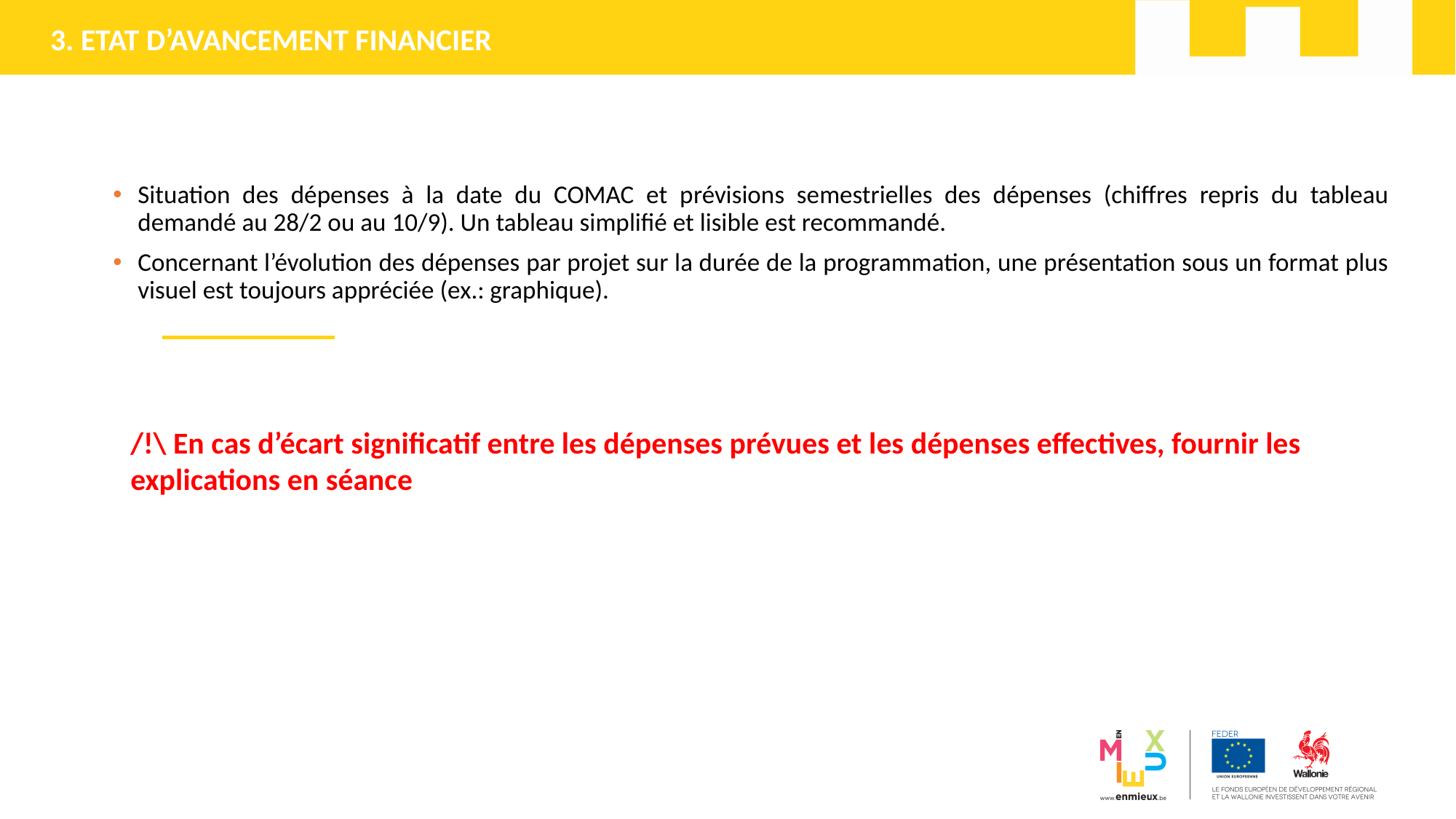

3. ETAT D’AVANCEMENT FINANCIER

Situation des dépenses à la date du COMAC et prévisions semestrielles des dépenses (chiffres repris du tableau demandé au 28/2 ou au 10/9). Un tableau simplifié et lisible est recommandé.
Concernant l’évolution des dépenses par projet sur la durée de la programmation, une présentation sous un format plus visuel est toujours appréciée (ex.: graphique).

/!\ En cas d’écart significatif entre les dépenses prévues et les dépenses effectives, fournir les explications en séance